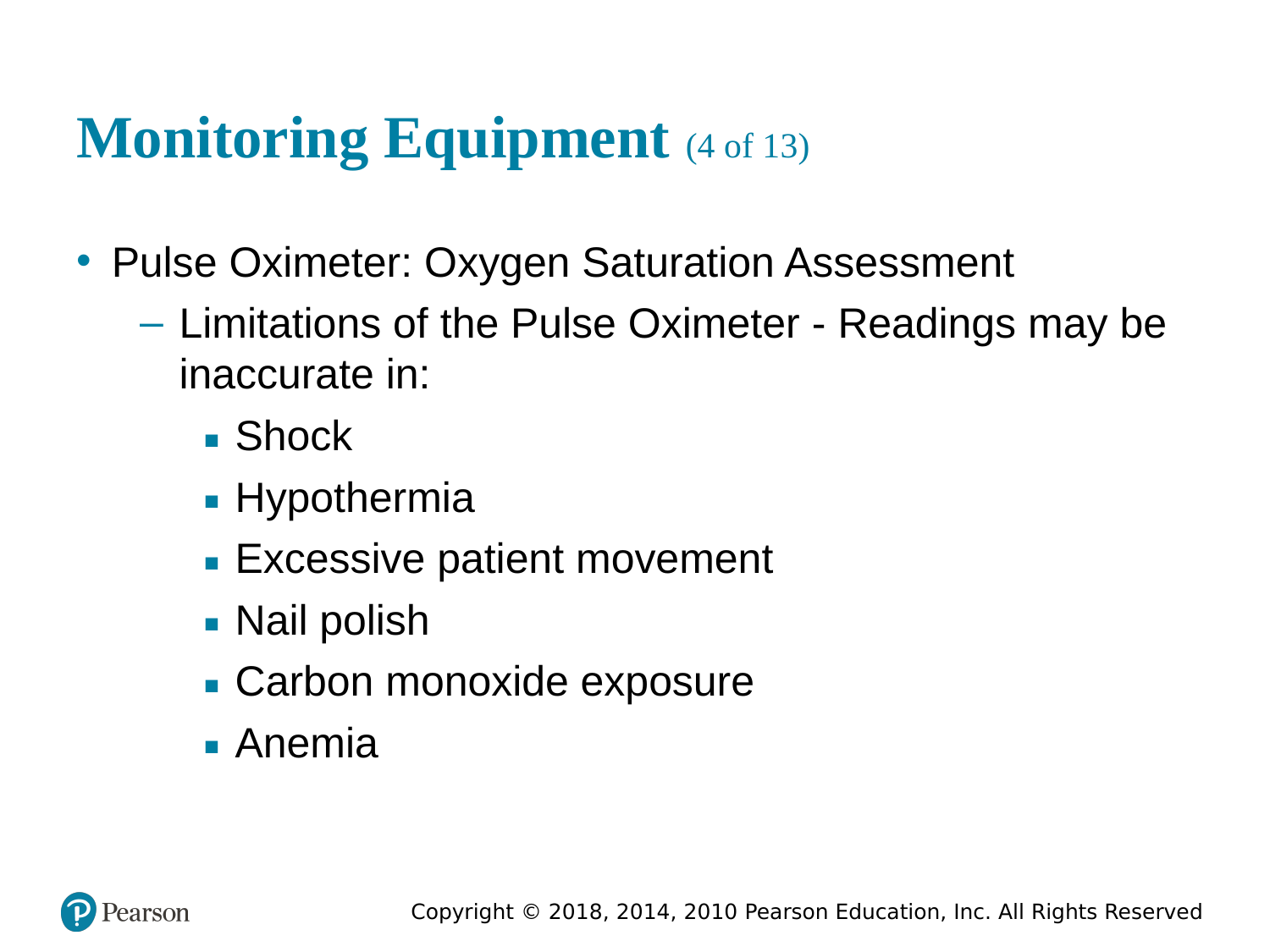

# Monitoring Equipment (4 of 13)
Pulse Oximeter: Oxygen Saturation Assessment
Limitations of the Pulse Oximeter - Readings may be inaccurate in:
Shock
Hypothermia
Excessive patient movement
Nail polish
Carbon monoxide exposure
Anemia